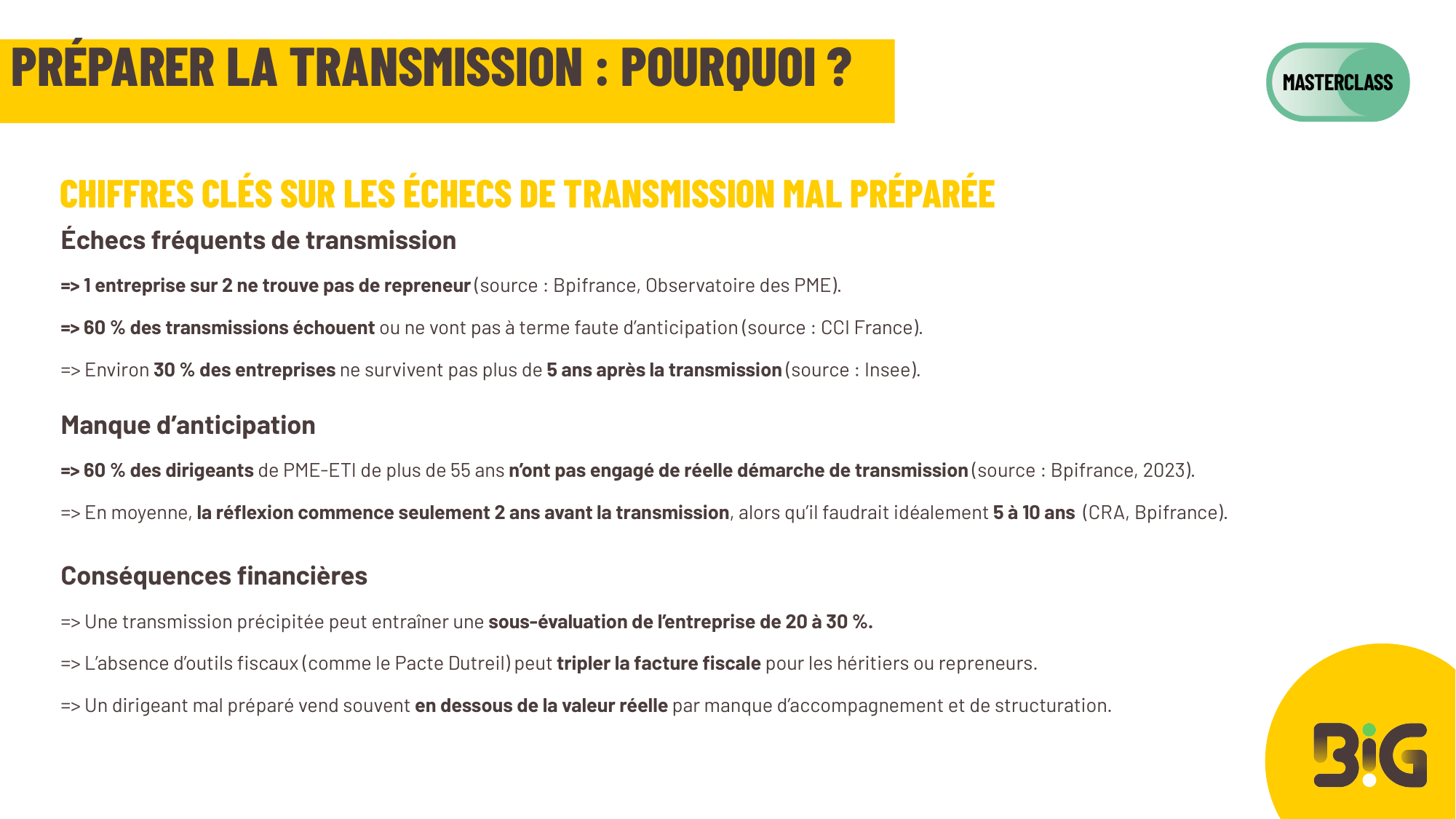

# PRéPARER LA TRANSMISSION : pourquoi ?
Chiffres clés sur les échecs de transmission mal préparée
Échecs fréquents de transmission
	=> 1 entreprise sur 2 ne trouve pas de repreneur (source : Bpifrance, Observatoire des PME).
	=> 60 % des transmissions échouent ou ne vont pas à terme faute d’anticipation (source : CCI France).
	=> Environ 30 % des entreprises ne survivent pas plus de 5 ans après la transmission (source : Insee).

Manque d’anticipation
	=> 60 % des dirigeants de PME-ETI de plus de 55 ans n’ont pas engagé de réelle démarche de transmission (source : Bpifrance, 2023).
	=> En moyenne, la réflexion commence seulement 2 ans avant la transmission, alors qu’il faudrait idéalement 5 à 10 ans  (CRA, Bpifrance).

Conséquences financières
	=> Une transmission précipitée peut entraîner une sous-évaluation de l’entreprise de 20 à 30 %.
	=> L’absence d’outils fiscaux (comme le Pacte Dutreil) peut tripler la facture fiscale pour les héritiers ou repreneurs.
	=> Un dirigeant mal préparé vend souvent en dessous de la valeur réelle par manque d’accompagnement et de structuration.